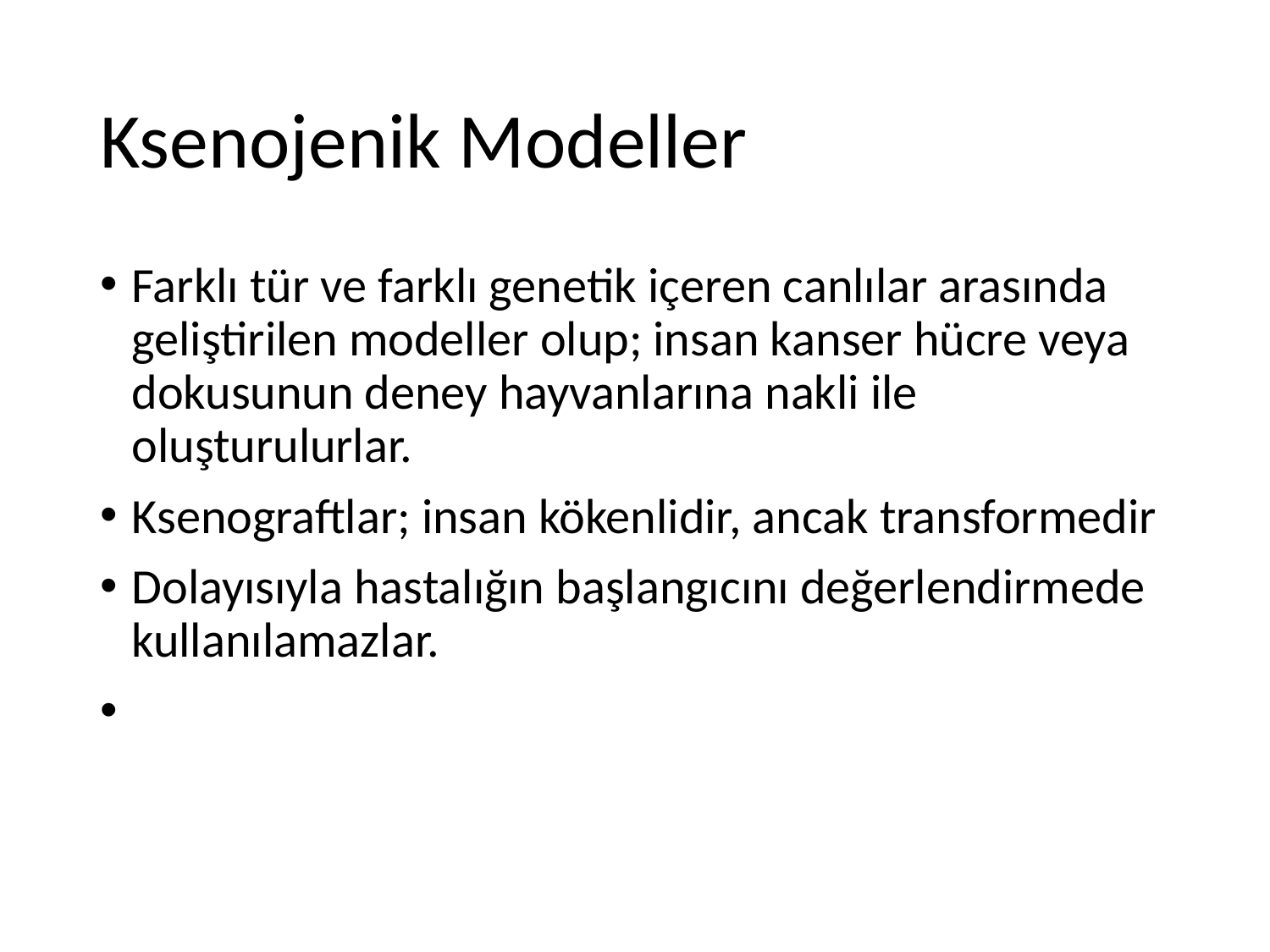

# Ksenojenik Modeller
Farklı tür ve farklı genetik içeren canlılar arasında geliştirilen modeller olup; insan kanser hücre veya dokusunun deney hayvanlarına nakli ile oluşturulurlar.
Ksenograftlar; insan kökenlidir, ancak transformedir
Dolayısıyla hastalığın başlangıcını değerlendirmede kullanılamazlar.